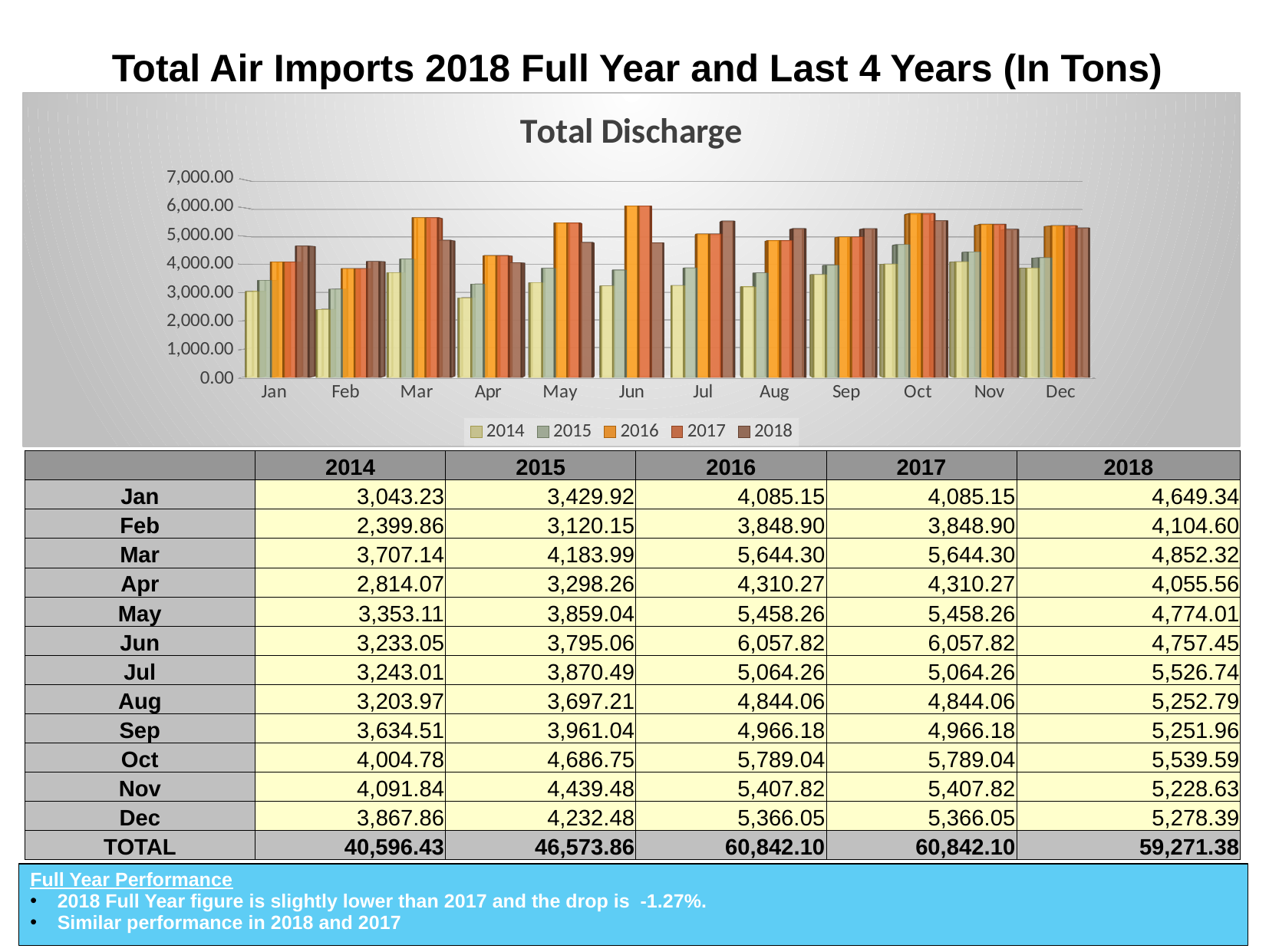

Total Air Imports 2018 Full Year and Last 4 Years (In Tons)

[unsupported chart]

|  | 2014 | 2015 | 2016 | 2017 | 2018 |
| --- | --- | --- | --- | --- | --- |
| Jan | 3,043.23 | 3,429.92 | 4,085.15 | 4,085.15 | 4,649.34 |
| Feb | 2,399.86 | 3,120.15 | 3,848.90 | 3,848.90 | 4,104.60 |
| Mar | 3,707.14 | 4,183.99 | 5,644.30 | 5,644.30 | 4,852.32 |
| Apr | 2,814.07 | 3,298.26 | 4,310.27 | 4,310.27 | 4,055.56 |
| May | 3,353.11 | 3,859.04 | 5,458.26 | 5,458.26 | 4,774.01 |
| Jun | 3,233.05 | 3,795.06 | 6,057.82 | 6,057.82 | 4,757.45 |
| Jul | 3,243.01 | 3,870.49 | 5,064.26 | 5,064.26 | 5,526.74 |
| Aug | 3,203.97 | 3,697.21 | 4,844.06 | 4,844.06 | 5,252.79 |
| Sep | 3,634.51 | 3,961.04 | 4,966.18 | 4,966.18 | 5,251.96 |
| Oct | 4,004.78 | 4,686.75 | 5,789.04 | 5,789.04 | 5,539.59 |
| Nov | 4,091.84 | 4,439.48 | 5,407.82 | 5,407.82 | 5,228.63 |
| Dec | 3,867.86 | 4,232.48 | 5,366.05 | 5,366.05 | 5,278.39 |
| TOTAL | 40,596.43 | 46,573.86 | 60,842.10 | 60,842.10 | 59,271.38 |
Full Year Performance
2018 Full Year figure is slightly lower than 2017 and the drop is  -1.27%.
Similar performance in 2018 and 2017